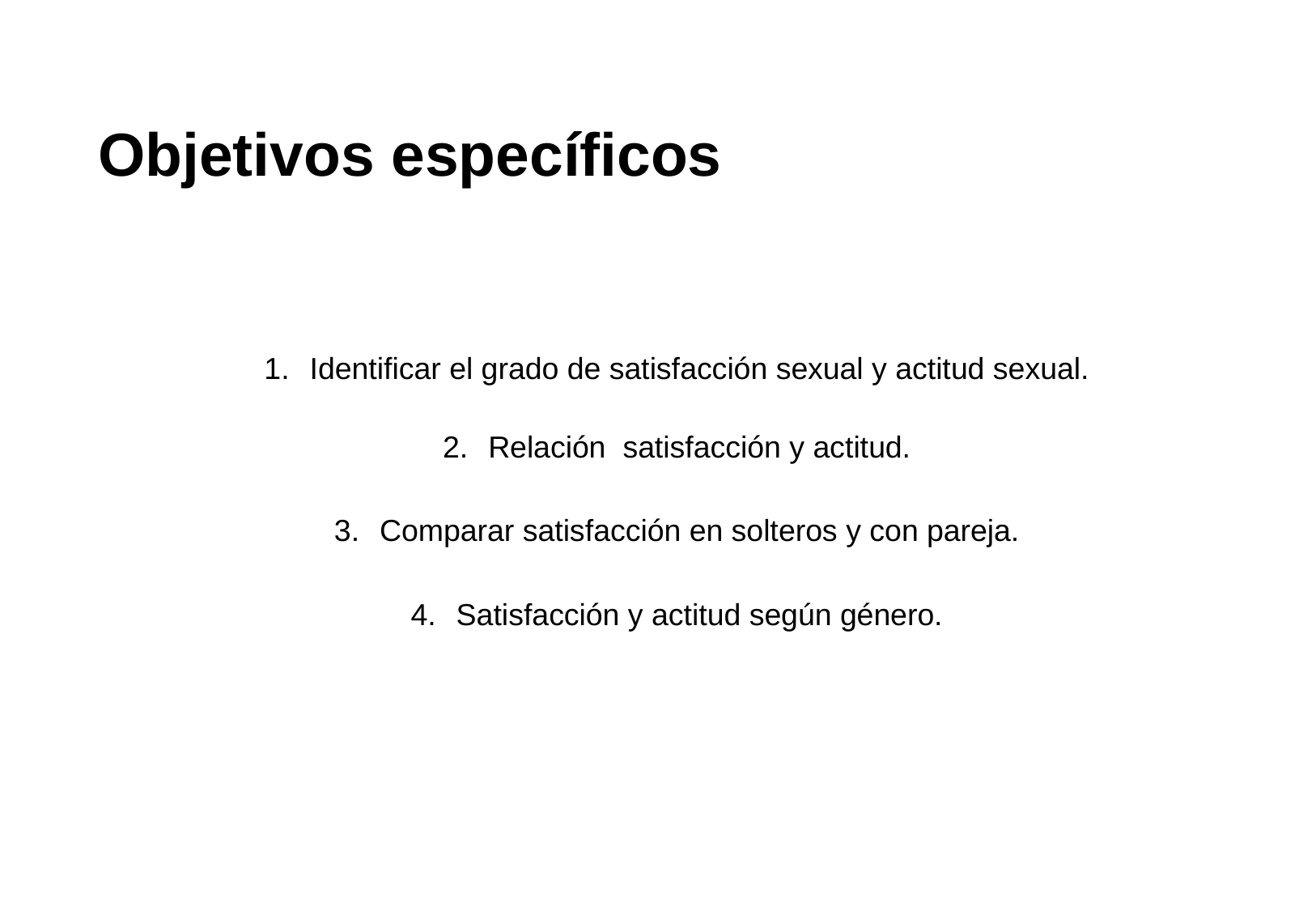

# Objetivos específicos
Identificar el grado de satisfacción sexual y actitud sexual.
Relación  satisfacción y actitud.
Comparar satisfacción en solteros y con pareja.
Satisfacción y actitud según género.